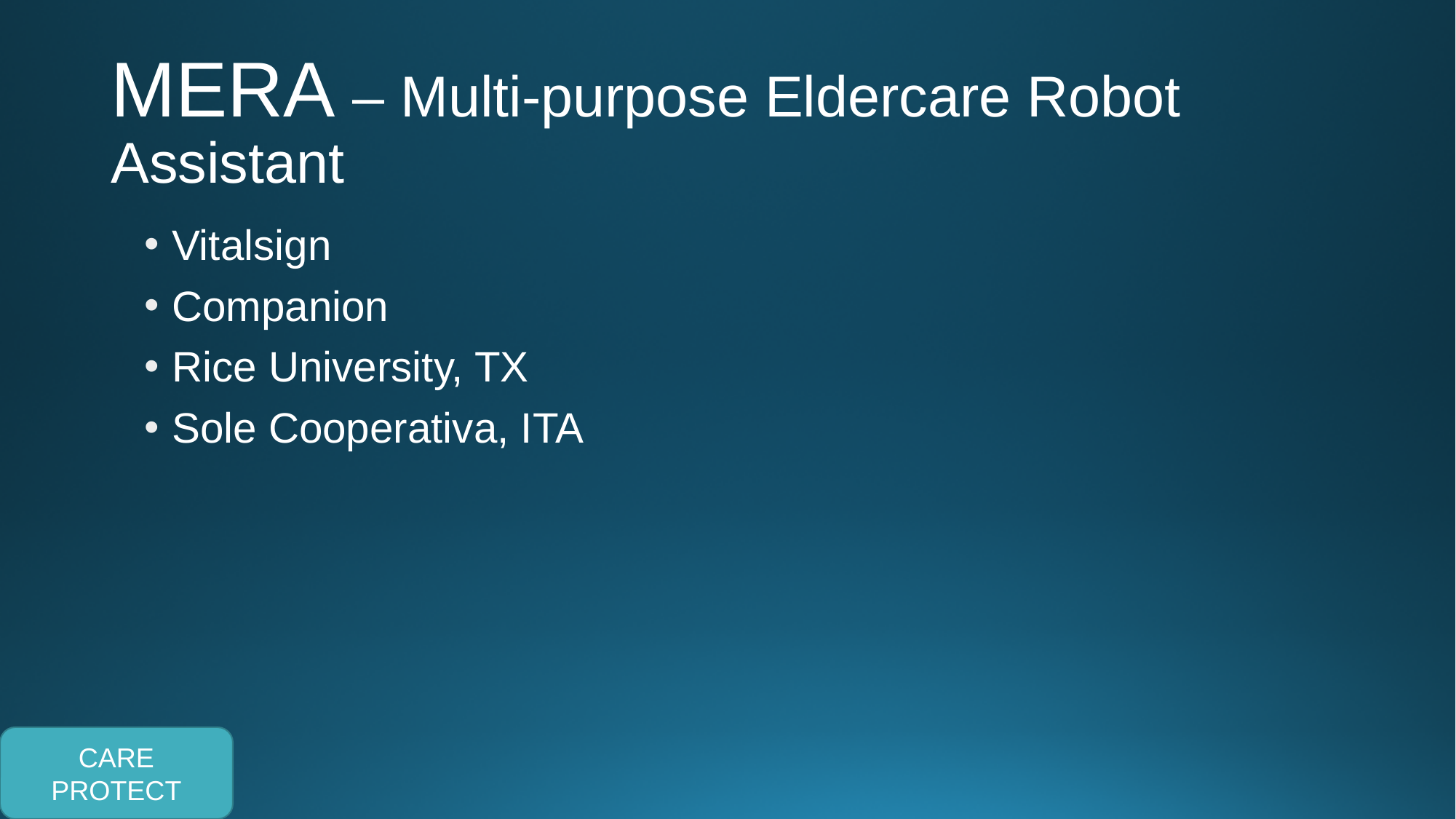

# MERA – Multi-purpose Eldercare Robot Assistant
Vitalsign
Companion
Rice University, TX
Sole Cooperativa, ITA
CARE
PROTECT